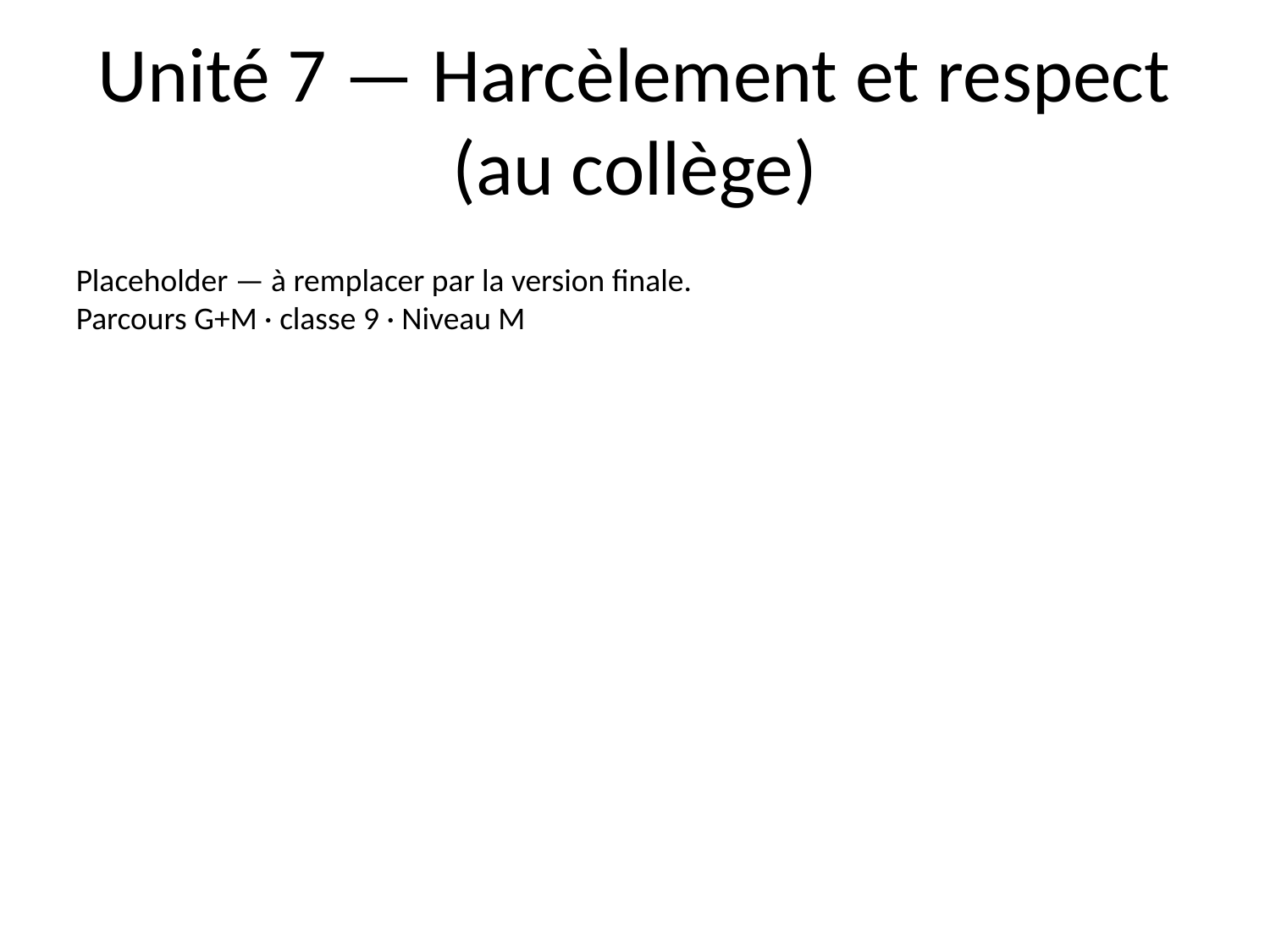

# Unité 7 — Harcèlement et respect (au collège)
Placeholder — à remplacer par la version finale.
Parcours G+M · classe 9 · Niveau M